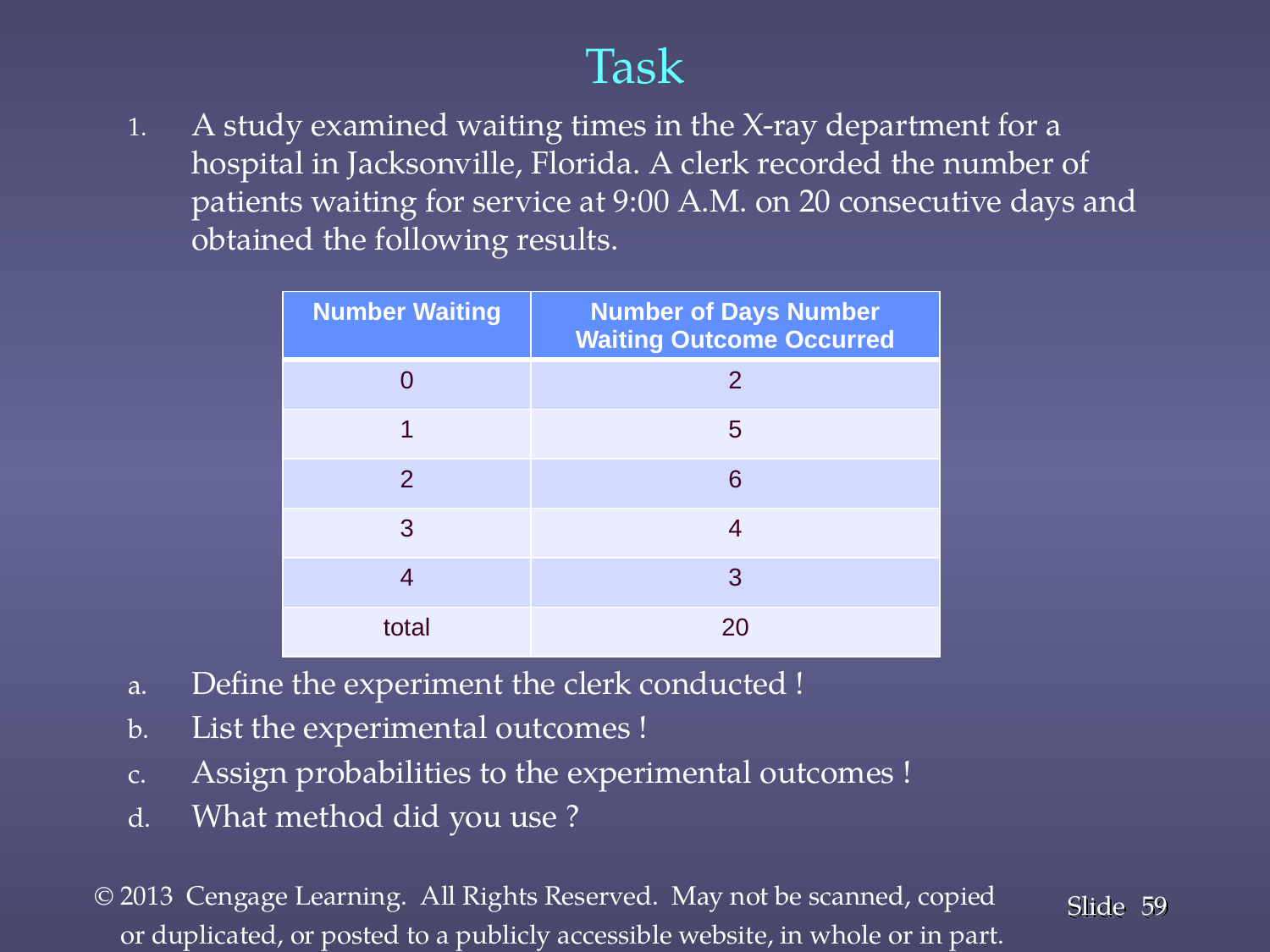

# Task
A study examined waiting times in the X-ray department for a hospital in Jacksonville, Florida. A clerk recorded the number of patients waiting for service at 9:00 A.M. on 20 consecutive days and obtained the following results.

Define the experiment the clerk conducted !
List the experimental outcomes !
Assign probabilities to the experimental outcomes !
What method did you use ?

| Number Waiting | Number of Days Number Waiting Outcome Occurred |
| --- | --- |
| 0 | 2 |
| 1 | 5 |
| 2 | 6 |
| 3 | 4 |
| 4 | 3 |
| total | 20 |